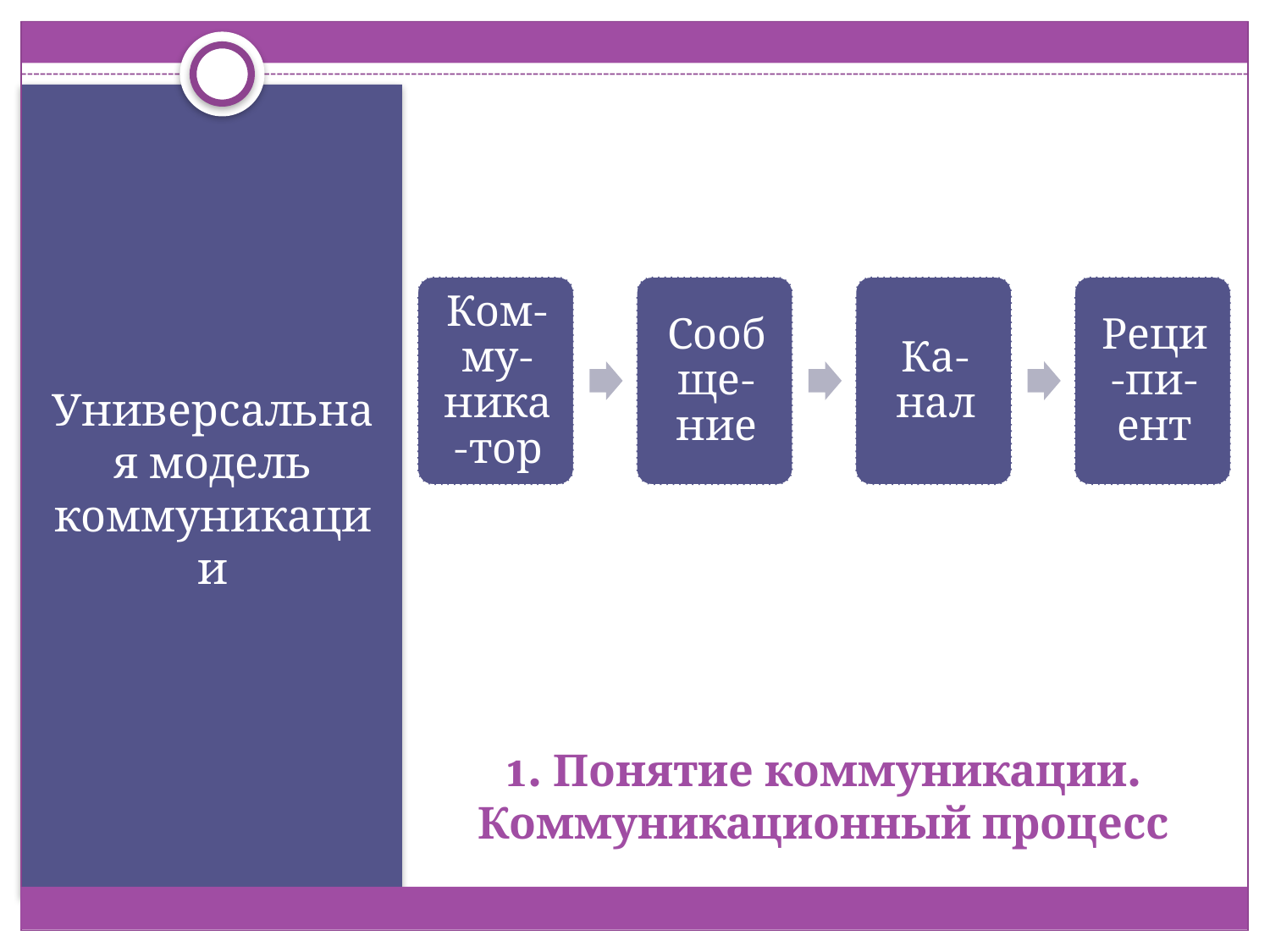

Ком-му-ника-тор

Сообще-ние

Ка-нал

Реци-пи-ент

Универсальная модель коммуникации

# 1. Понятие коммуникации. Коммуникационный процесс